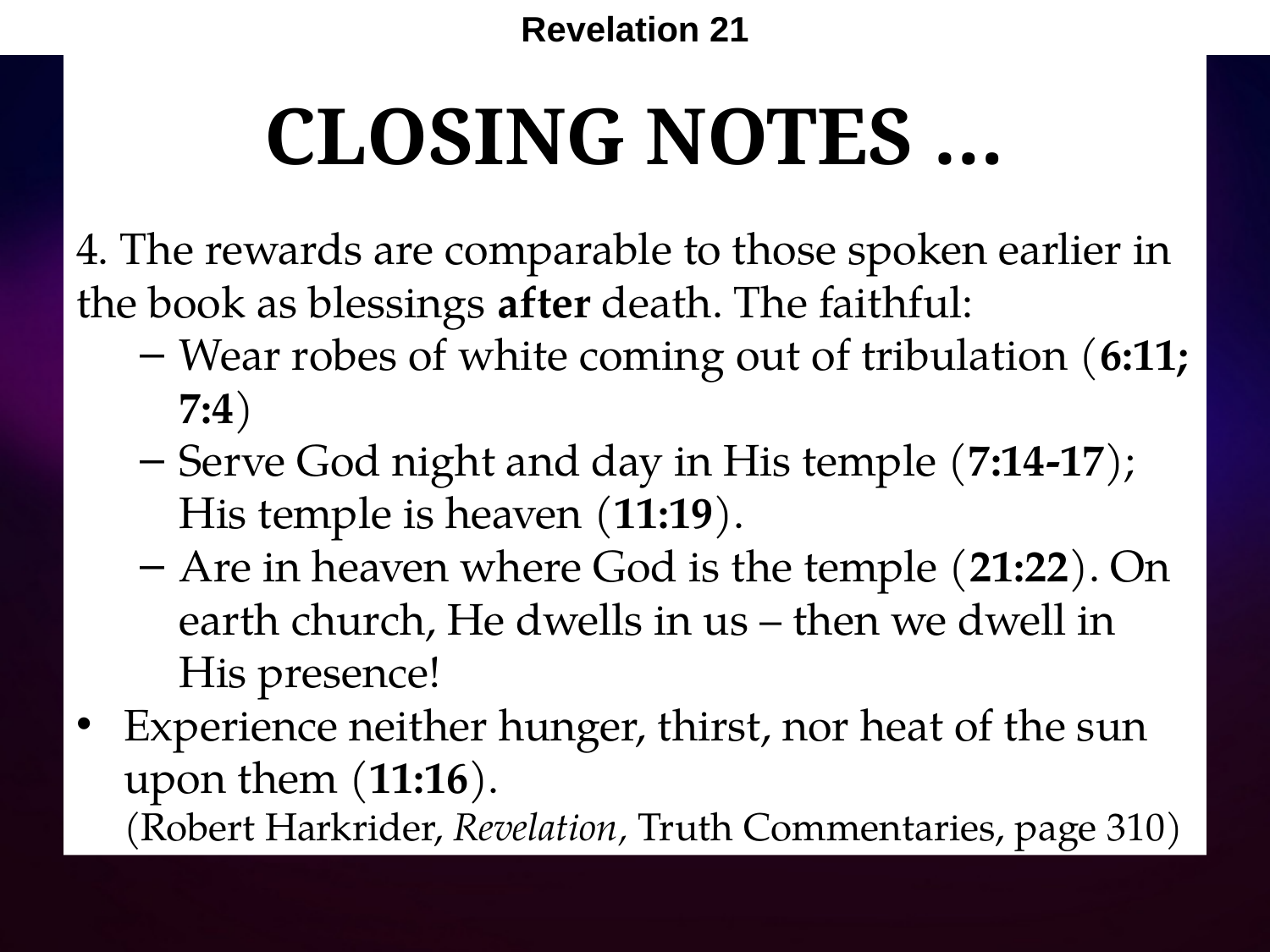

Revelation 21
# Closing Notes …
4. The rewards are comparable to those spoken earlier in the book as blessings after death. The faithful:
Wear robes of white coming out of tribulation (6:11; 7:4)
Serve God night and day in His temple (7:14-17); His temple is heaven (11:19).
Are in heaven where God is the temple (21:22). On earth church, He dwells in us – then we dwell in His presence!
Experience neither hunger, thirst, nor heat of the sun upon them (11:16).
(Robert Harkrider, Revelation, Truth Commentaries, page 310)